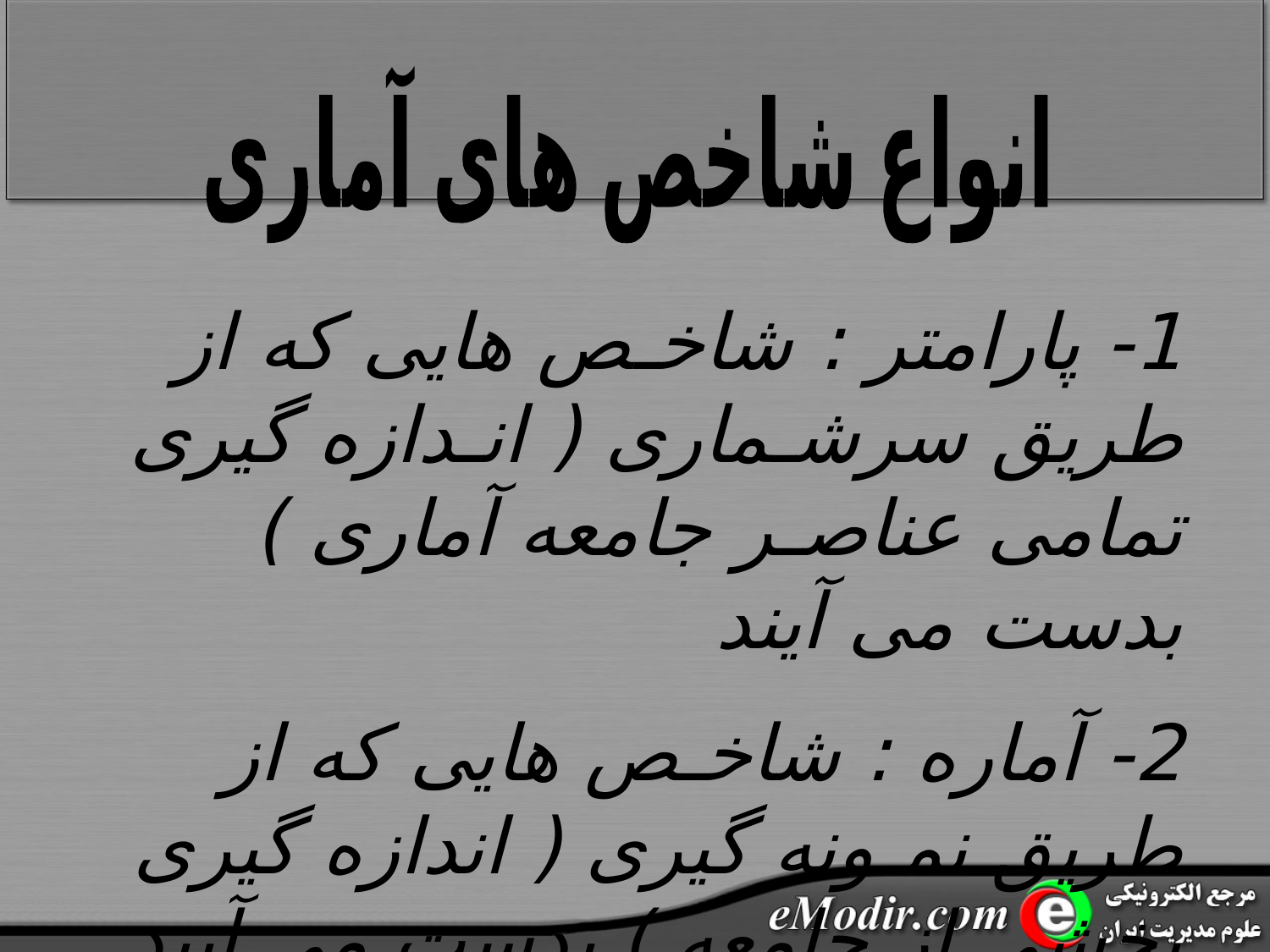

انواع شاخص های آماری
1- پارامتر : شاخـص هایی که از طریق سرشـماری ( انـدازه گیری تمامی عناصـر جامعه آماری ) بدست می آیند
2- آماره : شاخـص هایی که از طریق نمـونه گیری ( اندازه گیری بخشی از جامعه ) بدست می آیند